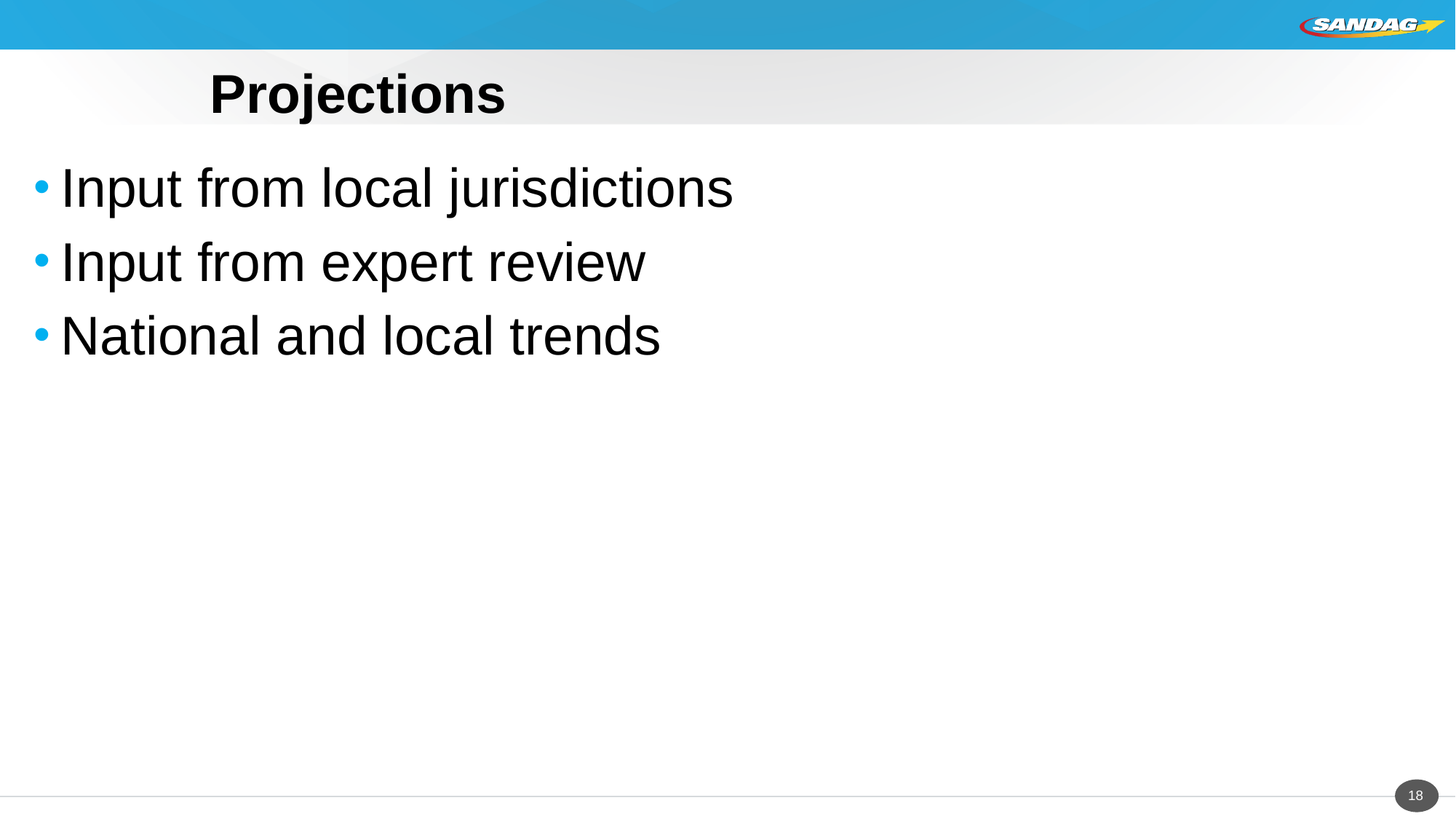

# Projections
Input from local jurisdictions
Input from expert review
National and local trends
18